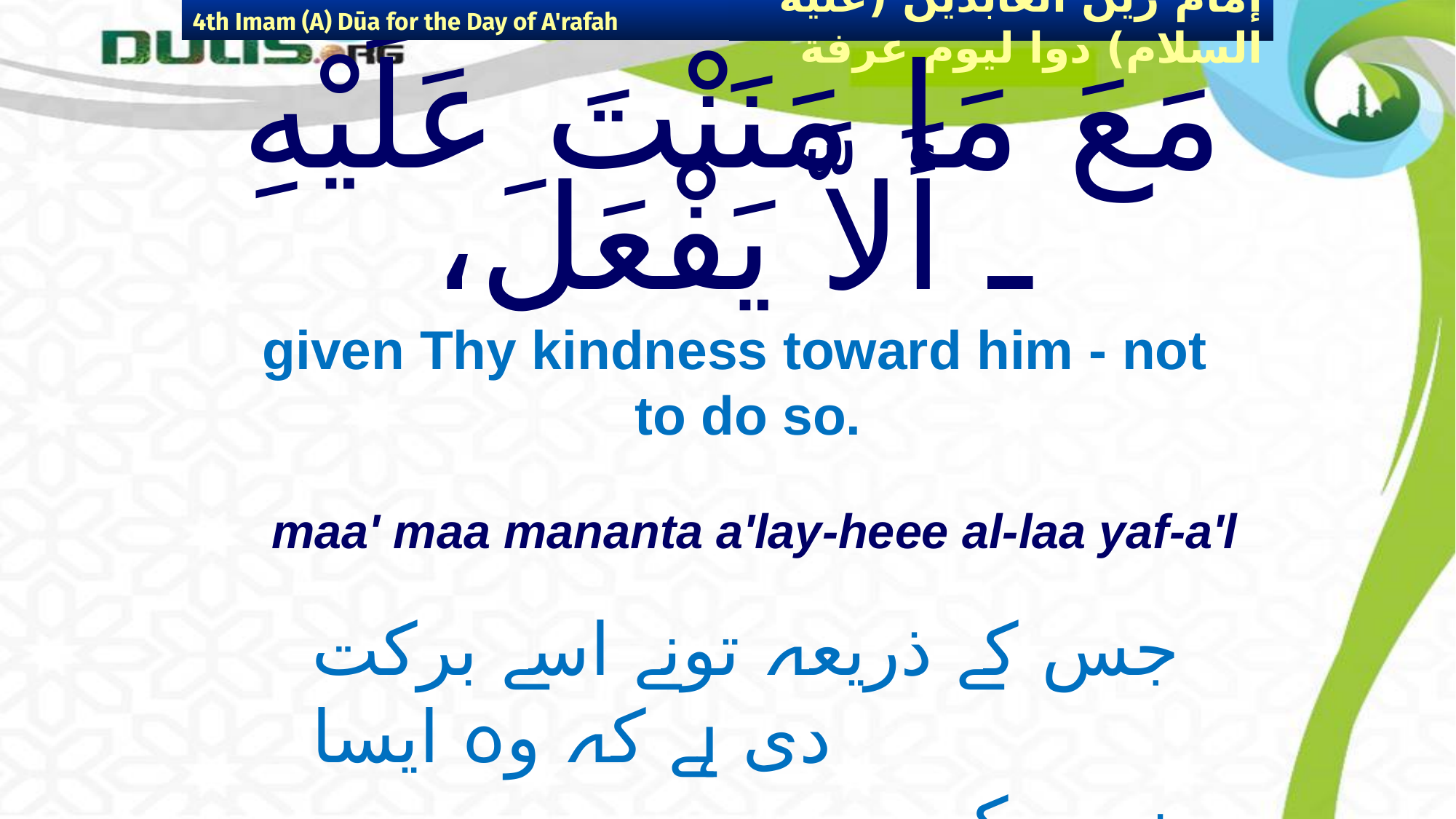

4th Imam (A) Dūa for the Day of A'rafah
إمام زين العابدين (عليه السلام) دوا ليوم عرفة
# مَعَ مَا مَنَنْتَ عَلَيْهِ ـ أَلاَّ يَفْعَلَ،
 given Thy kindness toward him - not to do so.
maa' maa mananta a'lay-heee al-laa yaf-a'l
جس کے ذریعہ تونے اسے برکت دی ہے کہ وہ ایسا
                         نہیں کرے